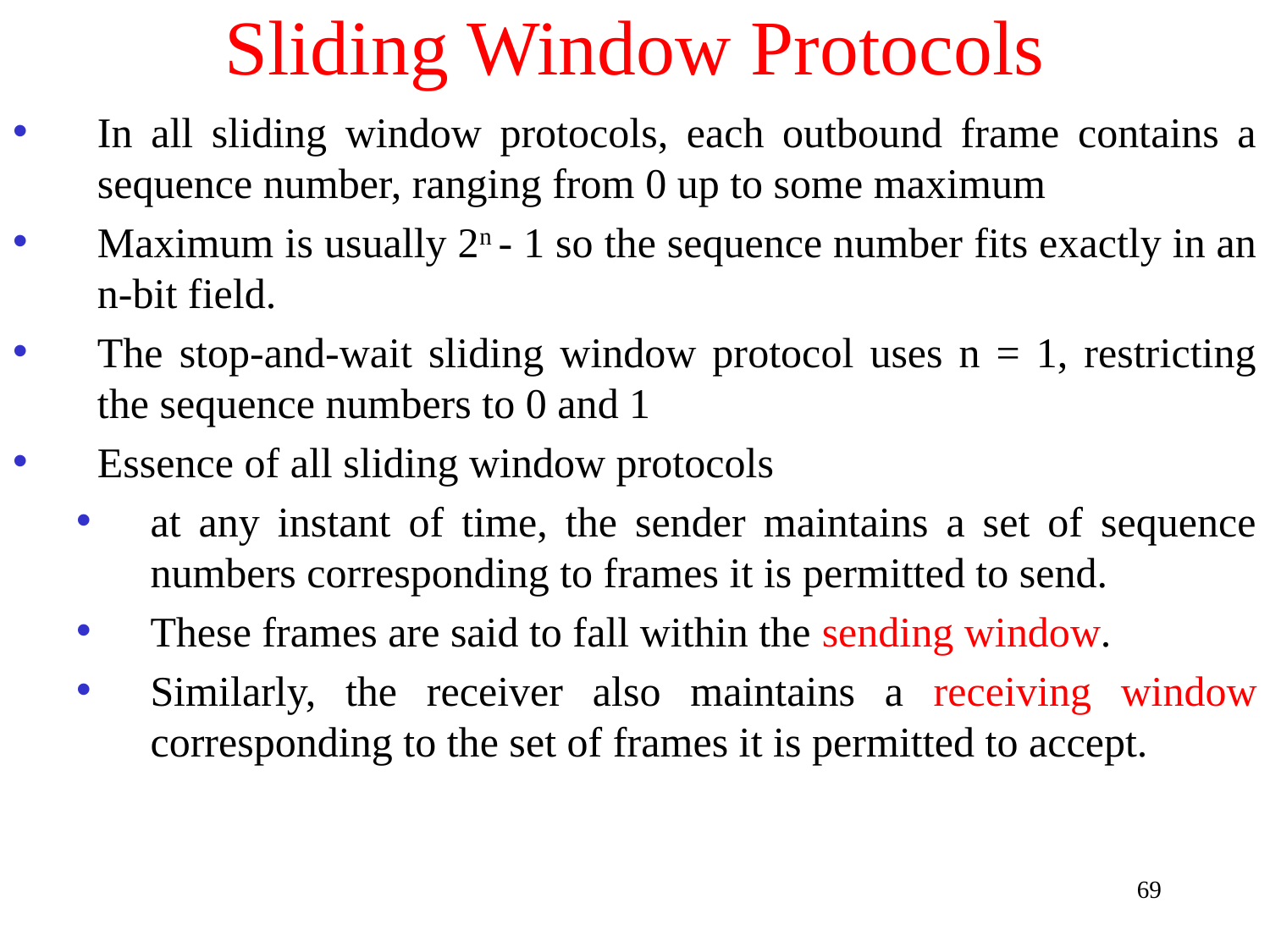

# Sliding Window Protocols
In all sliding window protocols, each outbound frame contains a sequence number, ranging from 0 up to some maximum
Maximum is usually 2n - 1 so the sequence number fits exactly in an n-bit field.
The stop-and-wait sliding window protocol uses n = 1, restricting the sequence numbers to 0 and 1
Essence of all sliding window protocols
at any instant of time, the sender maintains a set of sequence numbers corresponding to frames it is permitted to send.
These frames are said to fall within the sending window.
Similarly, the receiver also maintains a receiving window corresponding to the set of frames it is permitted to accept.
69